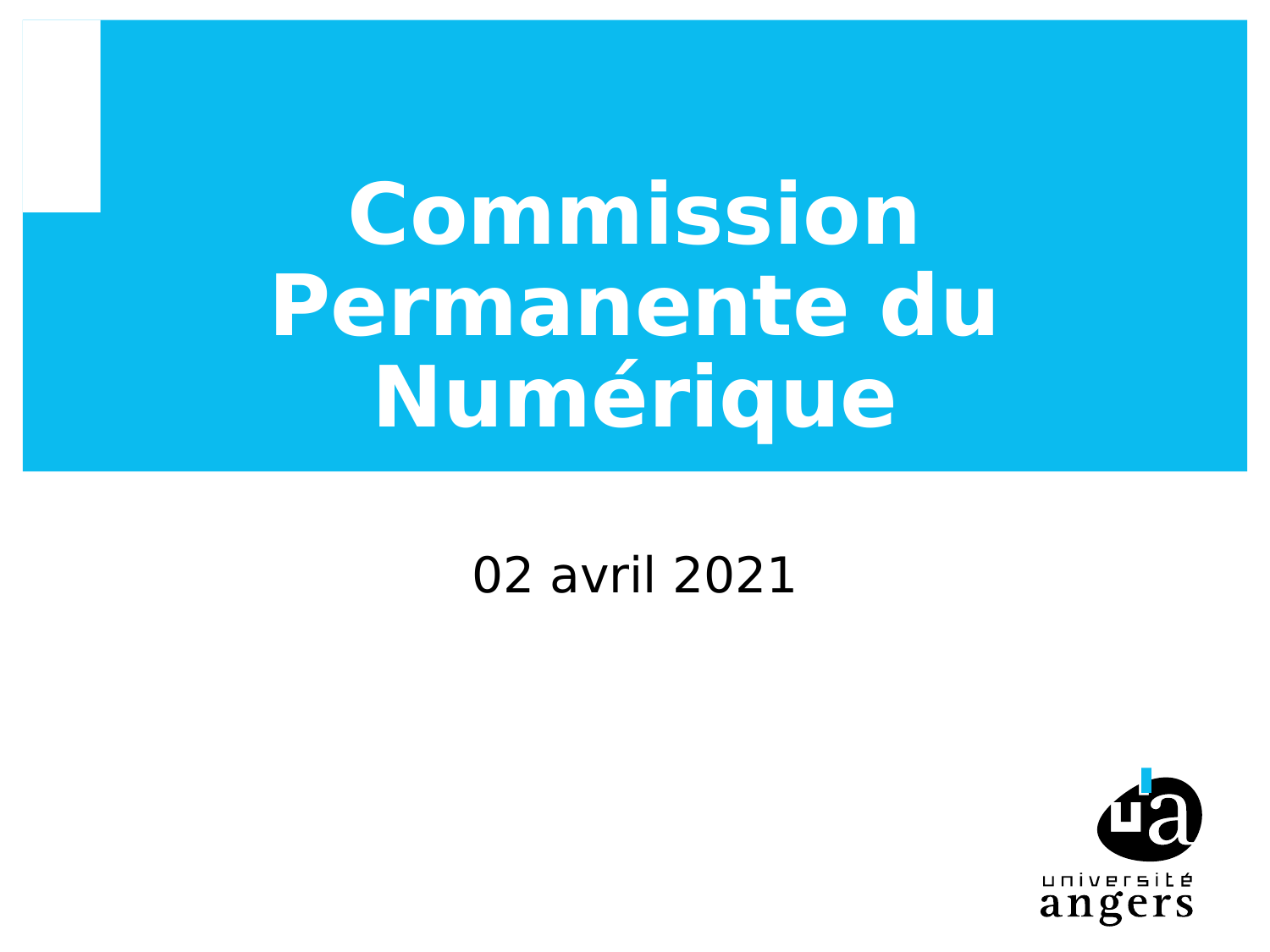

# Commission Permanente du Numérique
02 avril 2021